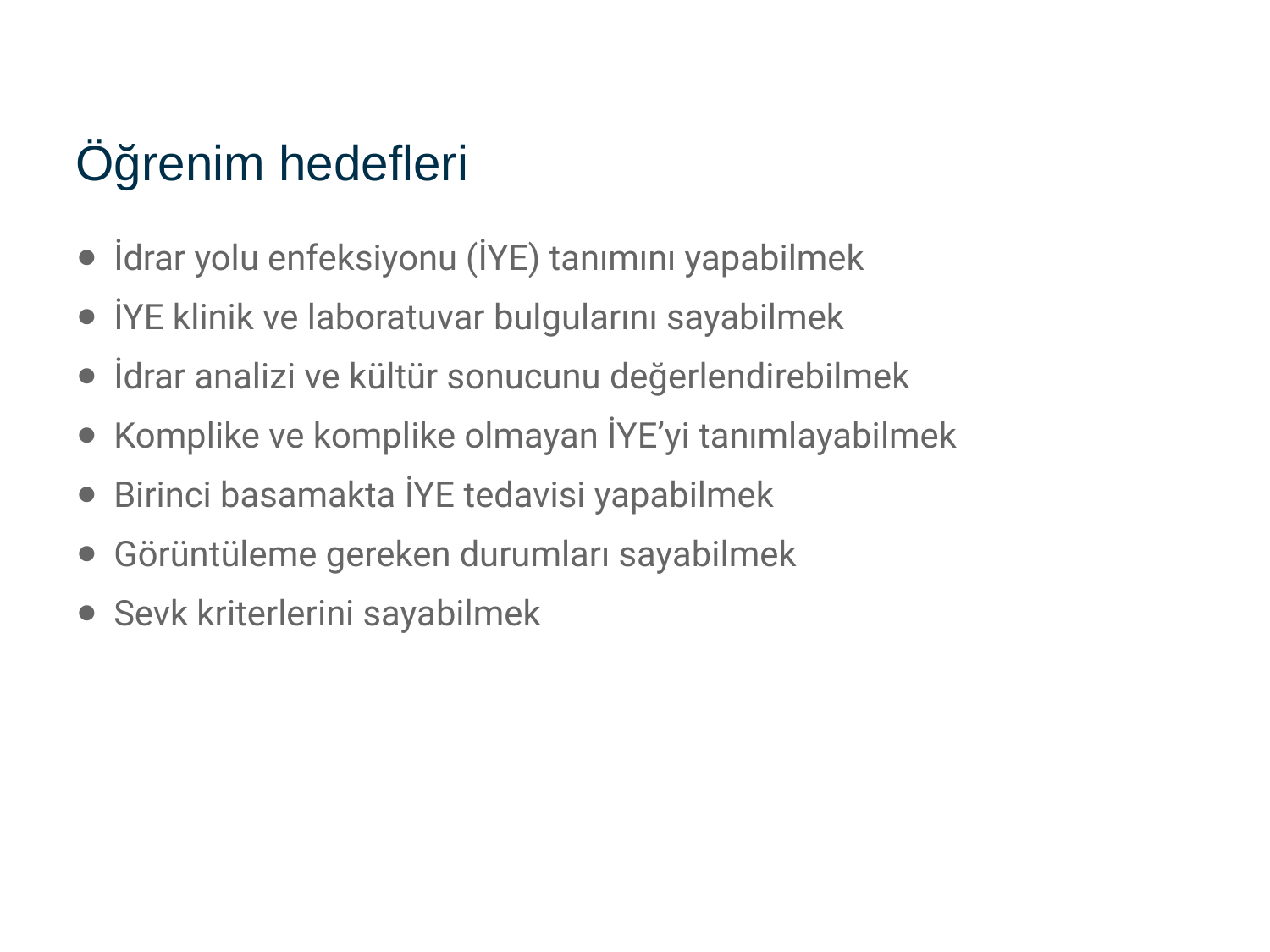

Öğrenim hedefleri
İdrar yolu enfeksiyonu (İYE) tanımını yapabilmek
İYE klinik ve laboratuvar bulgularını sayabilmek
İdrar analizi ve kültür sonucunu değerlendirebilmek
Komplike ve komplike olmayan İYE’yi tanımlayabilmek
Birinci basamakta İYE tedavisi yapabilmek
Görüntüleme gereken durumları sayabilmek
Sevk kriterlerini sayabilmek